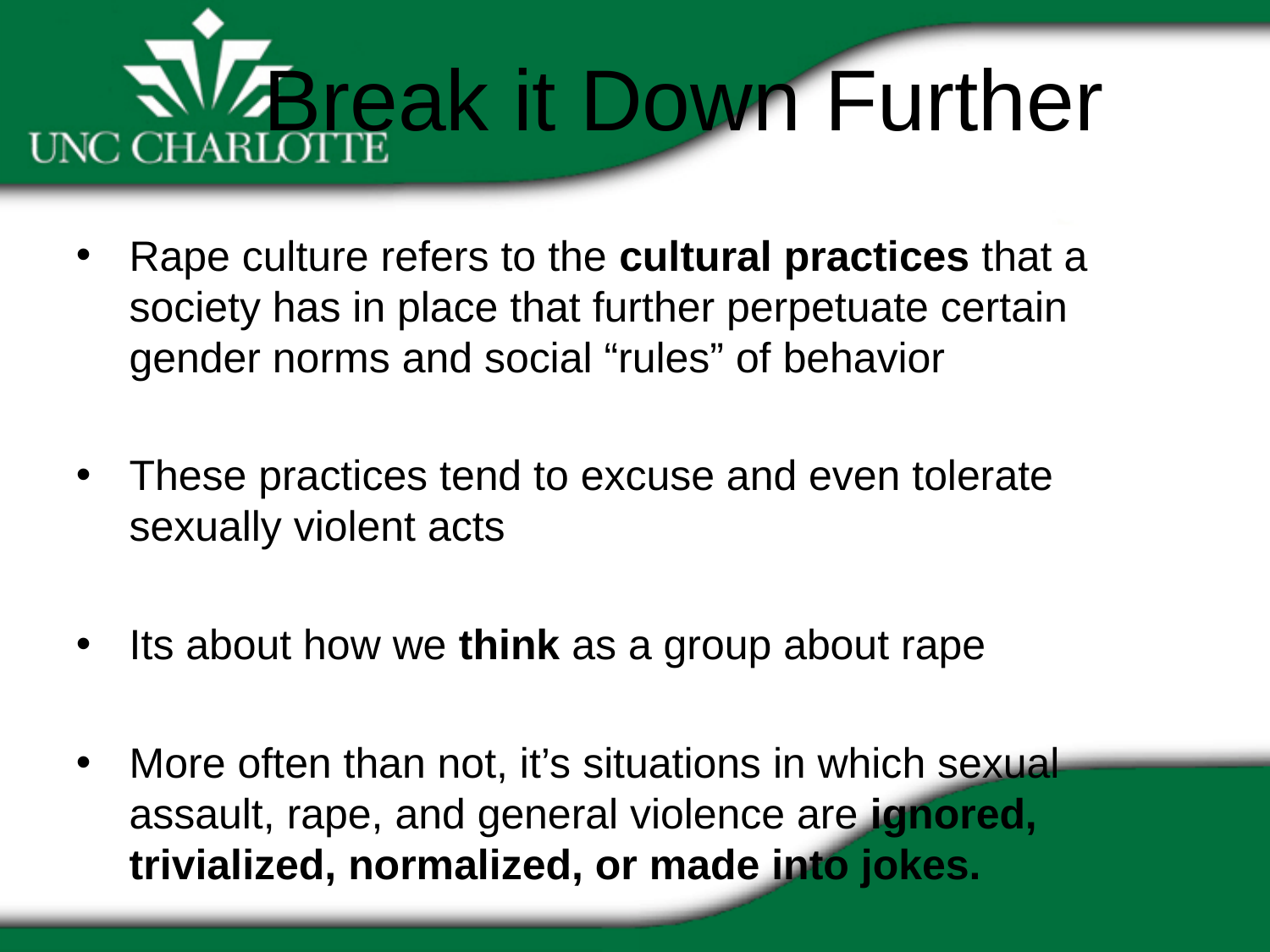

# Break it Down Further
Rape culture refers to the cultural practices that a society has in place that further perpetuate certain gender norms and social “rules” of behavior

These practices tend to excuse and even tolerate sexually violent acts

Its about how we think as a group about rape

More often than not, it’s situations in which sexual assault, rape, and general violence are ignored, trivialized, normalized, or made into jokes.